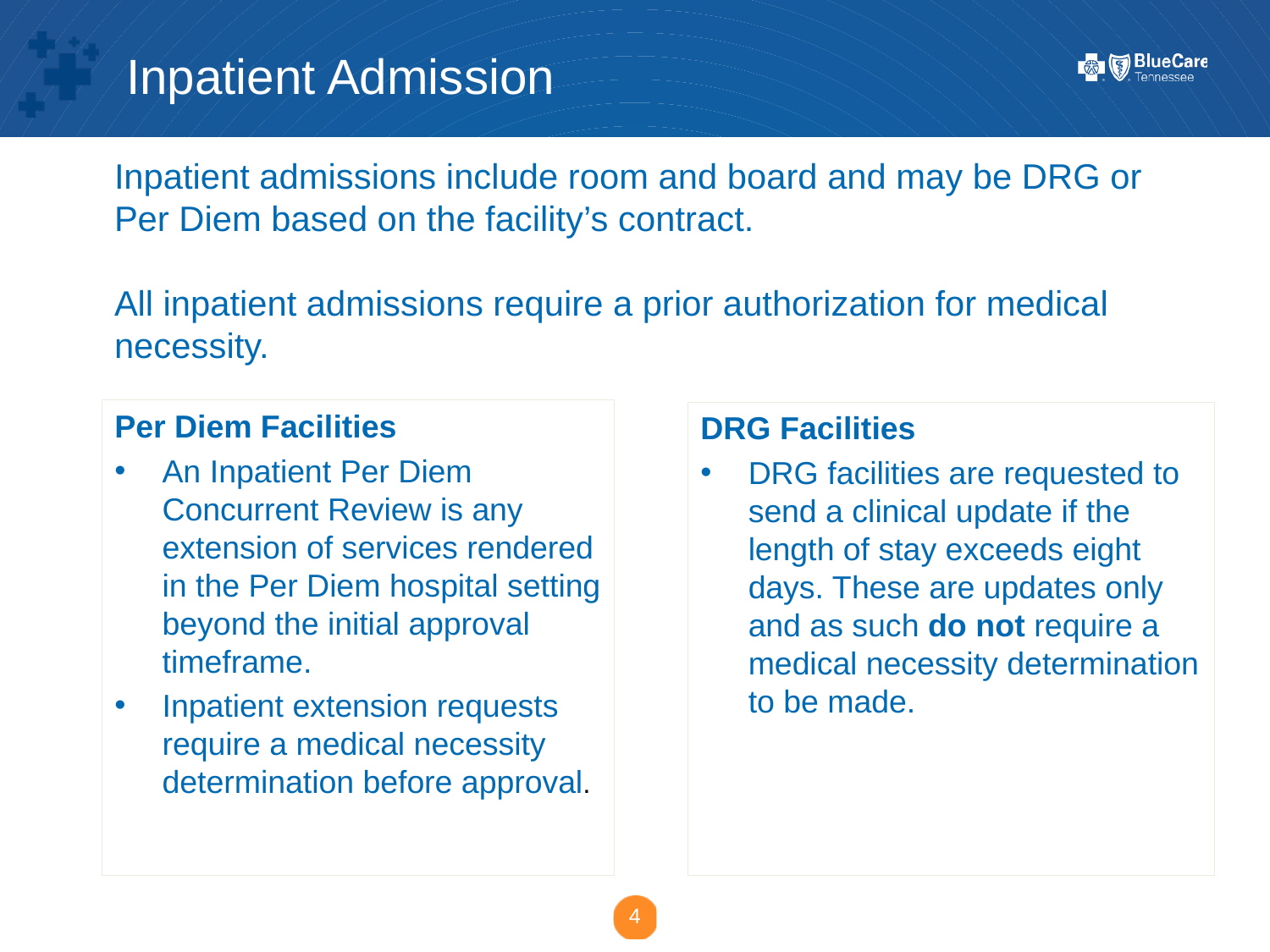

Inpatient Admission
Inpatient admissions include room and board and may be DRG or Per Diem based on the facility’s contract.

All inpatient admissions require a prior authorization for medical necessity.

Per Diem Facilities
An Inpatient Per Diem Concurrent Review is any extension of services rendered in the Per Diem hospital setting beyond the initial approval timeframe.
Inpatient extension requests require a medical necessity determination before approval.

DRG Facilities
DRG facilities are requested to send a clinical update if the length of stay exceeds eight days. These are updates only and as such do not require a medical necessity determination to be made.

4